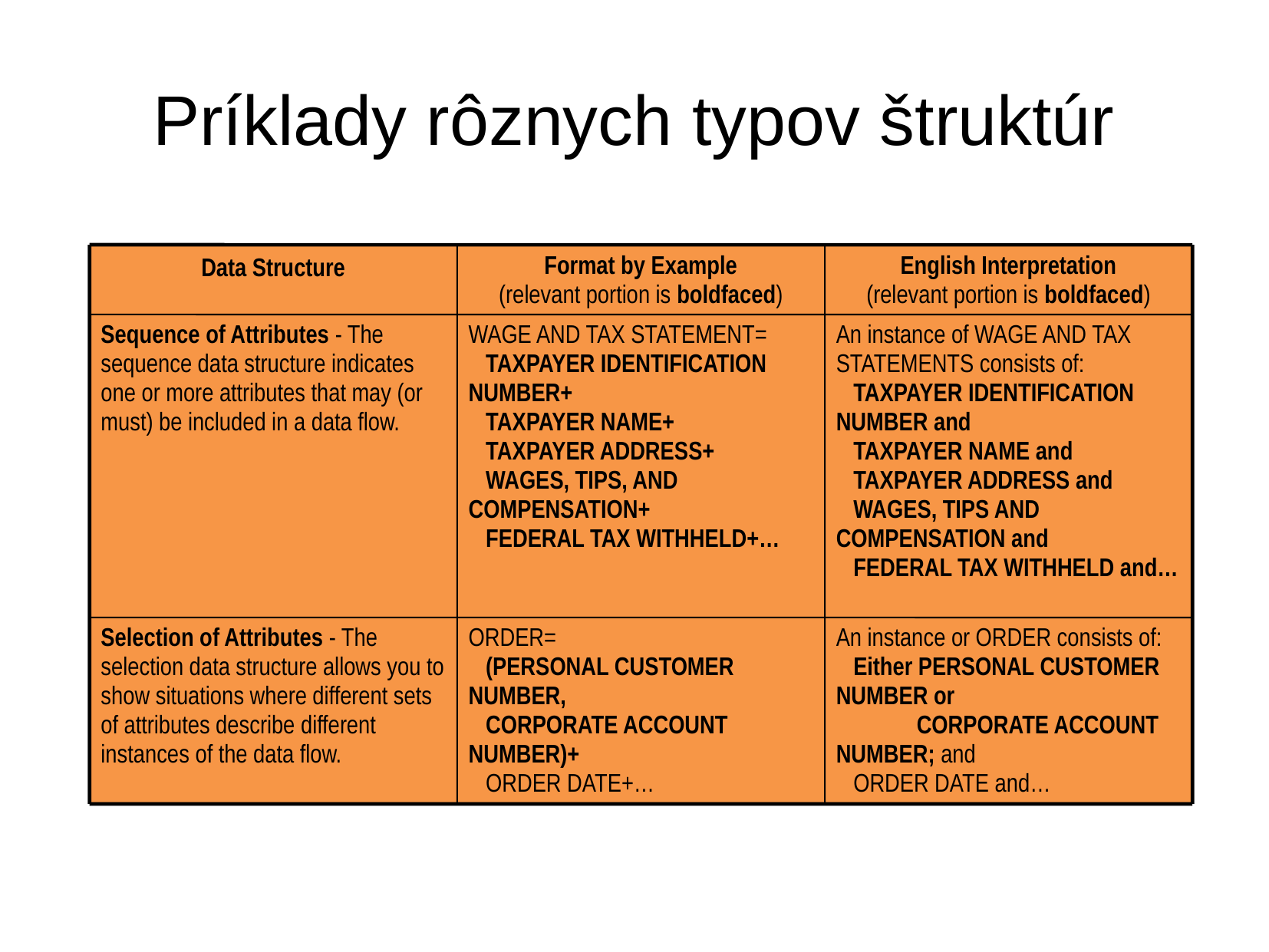

Príklady rôznych typov štruktúr
Data Structure

Format by Example
(relevant portion is boldfaced)

English Interpretation
(relevant portion is boldfaced)

Sequence of Attributes - The sequence data structure indicates one or more attributes that may (or must) be included in a data flow.

WAGE AND TAX STATEMENT=
   TAXPAYER IDENTIFICATION NUMBER+
   TAXPAYER NAME+
   TAXPAYER ADDRESS+
   WAGES, TIPS, AND COMPENSATION+
   FEDERAL TAX WITHHELD+…
An instance of WAGE AND TAX STATEMENTS consists of:
   TAXPAYER IDENTIFICATION NUMBER and
   TAXPAYER NAME and
   TAXPAYER ADDRESS and
   WAGES, TIPS AND COMPENSATION and
   FEDERAL TAX WITHHELD and…
Selection of Attributes - The selection data structure allows you to show situations where different sets of attributes describe different instances of the data flow.

ORDER=
   (PERSONAL CUSTOMER NUMBER,
   CORPORATE ACCOUNT NUMBER)+
   ORDER DATE+…
An instance or ORDER consists of:
   Either PERSONAL CUSTOMER NUMBER or
              CORPORATE ACCOUNT NUMBER; and
   ORDER DATE and…